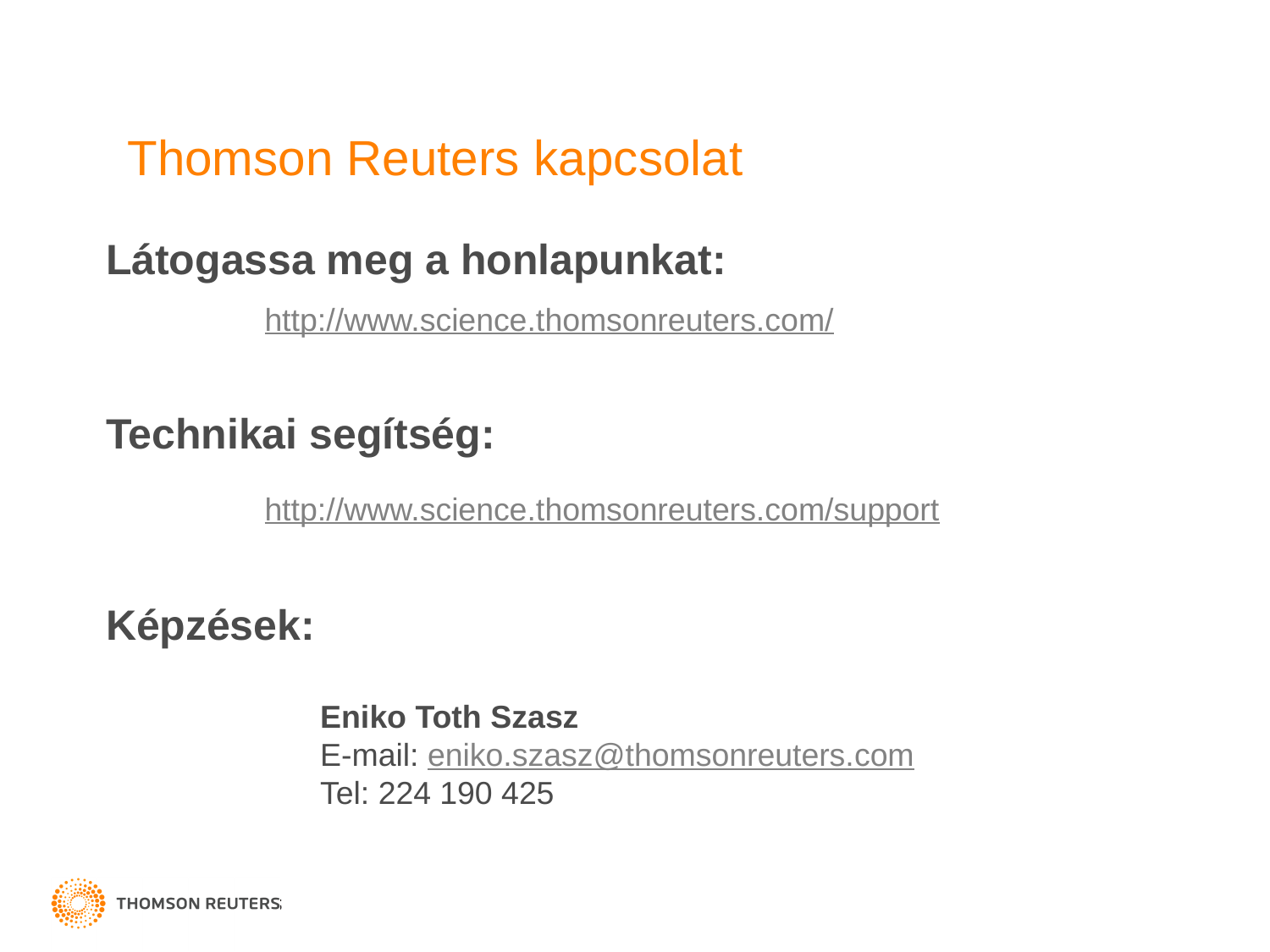

# Thomson Reuters kapcsolat
Látogassa meg a honlapunkat:
		http://www.science.thomsonreuters.com/

Technikai segítség:
		http://www.science.thomsonreuters.com/support

Képzések:

		Eniko Toth Szasz
		E-mail: eniko.szasz@thomsonreuters.com
		Tel: 224 190 425